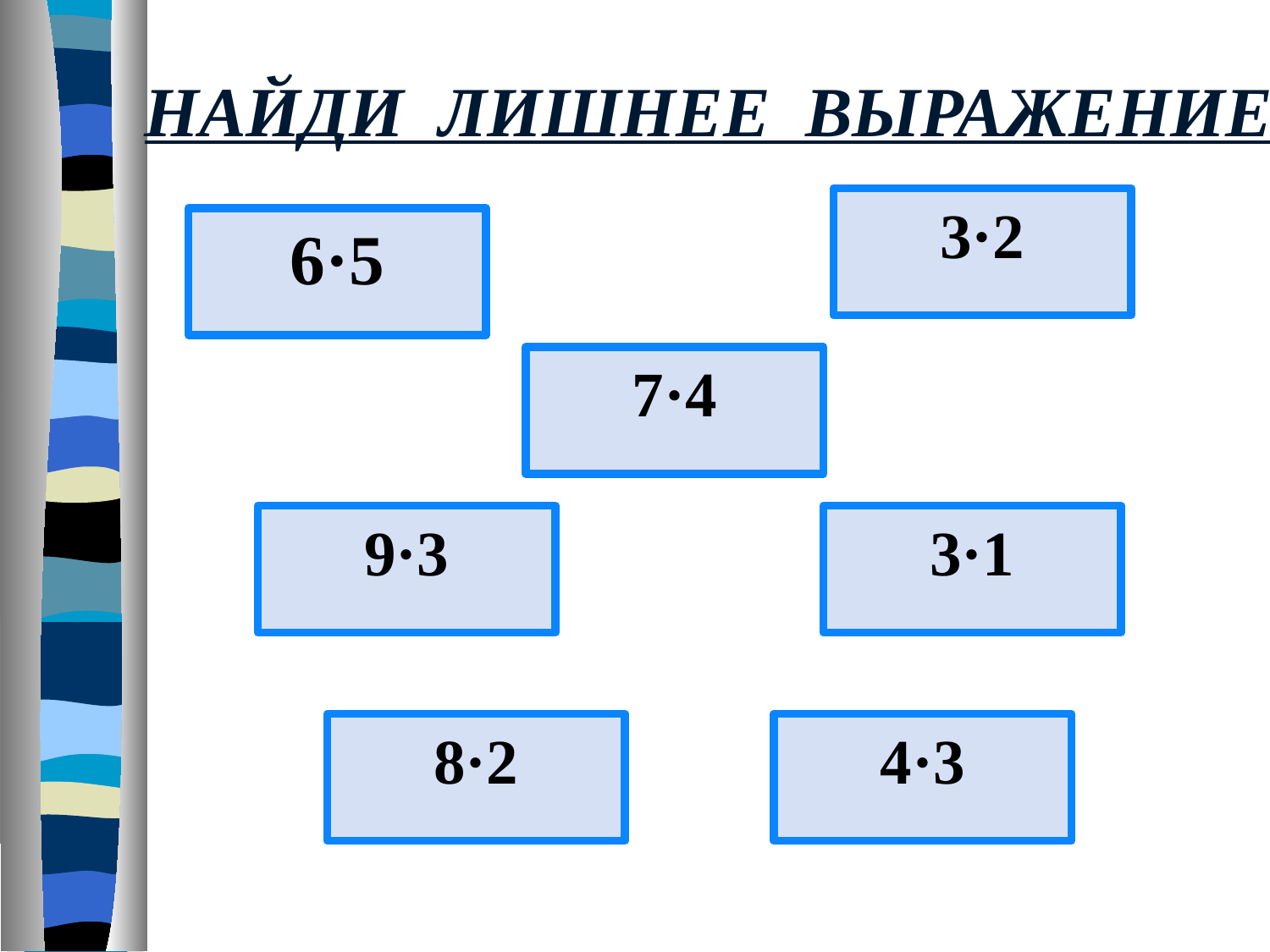

НАЙДИ  ЛИШНЕЕ  ВЫРАЖЕНИЕ
3·2
6·5
7·4
9·3
3·1
8·2
4·3